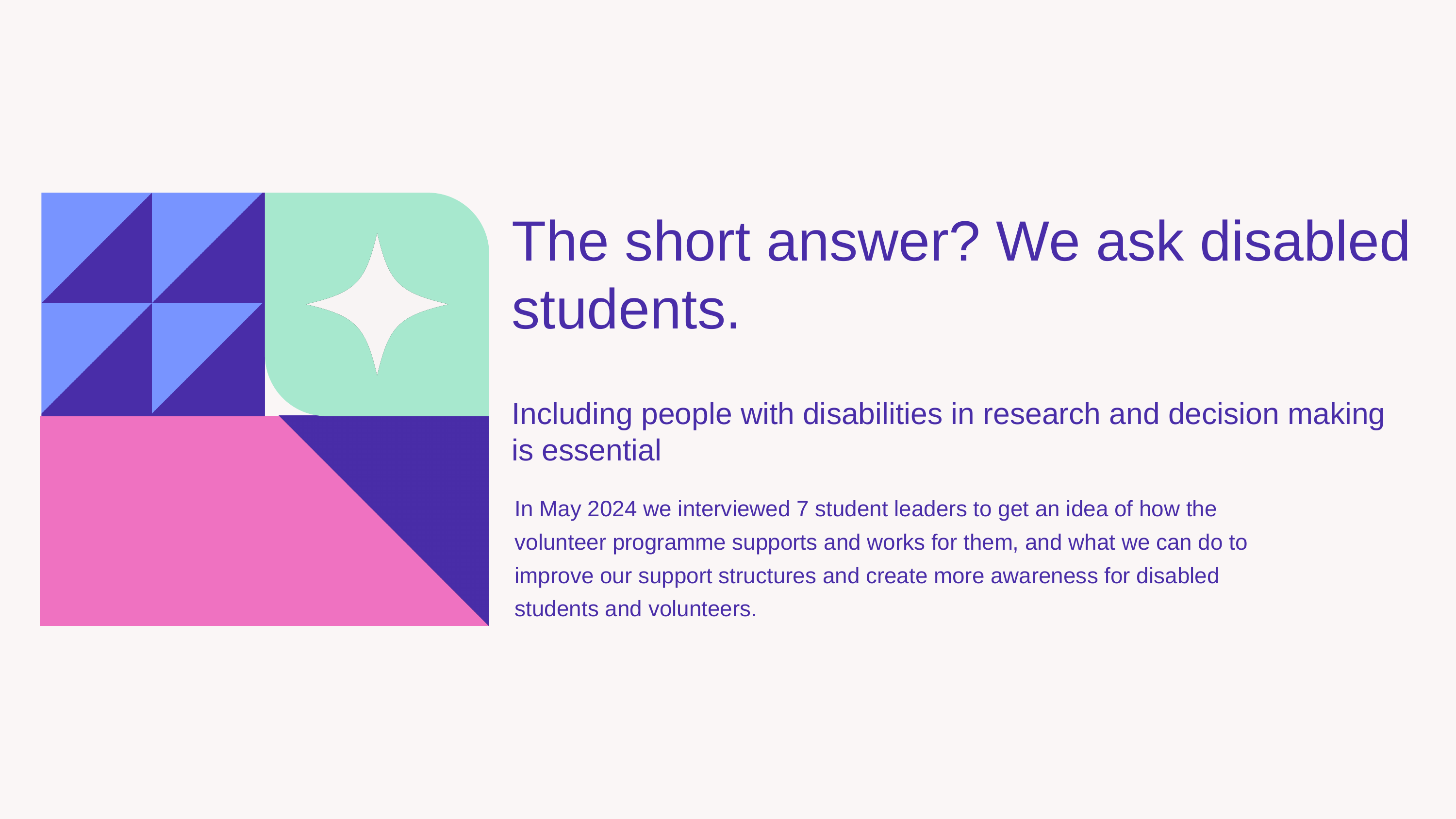

The short answer? We ask disabled students.
Including people with disabilities in research and decision making is essential
In May 2024 we interviewed 7 student leaders to get an idea of how the volunteer programme supports and works for them, and what we can do to improve our support structures and create more awareness for disabled students and volunteers.